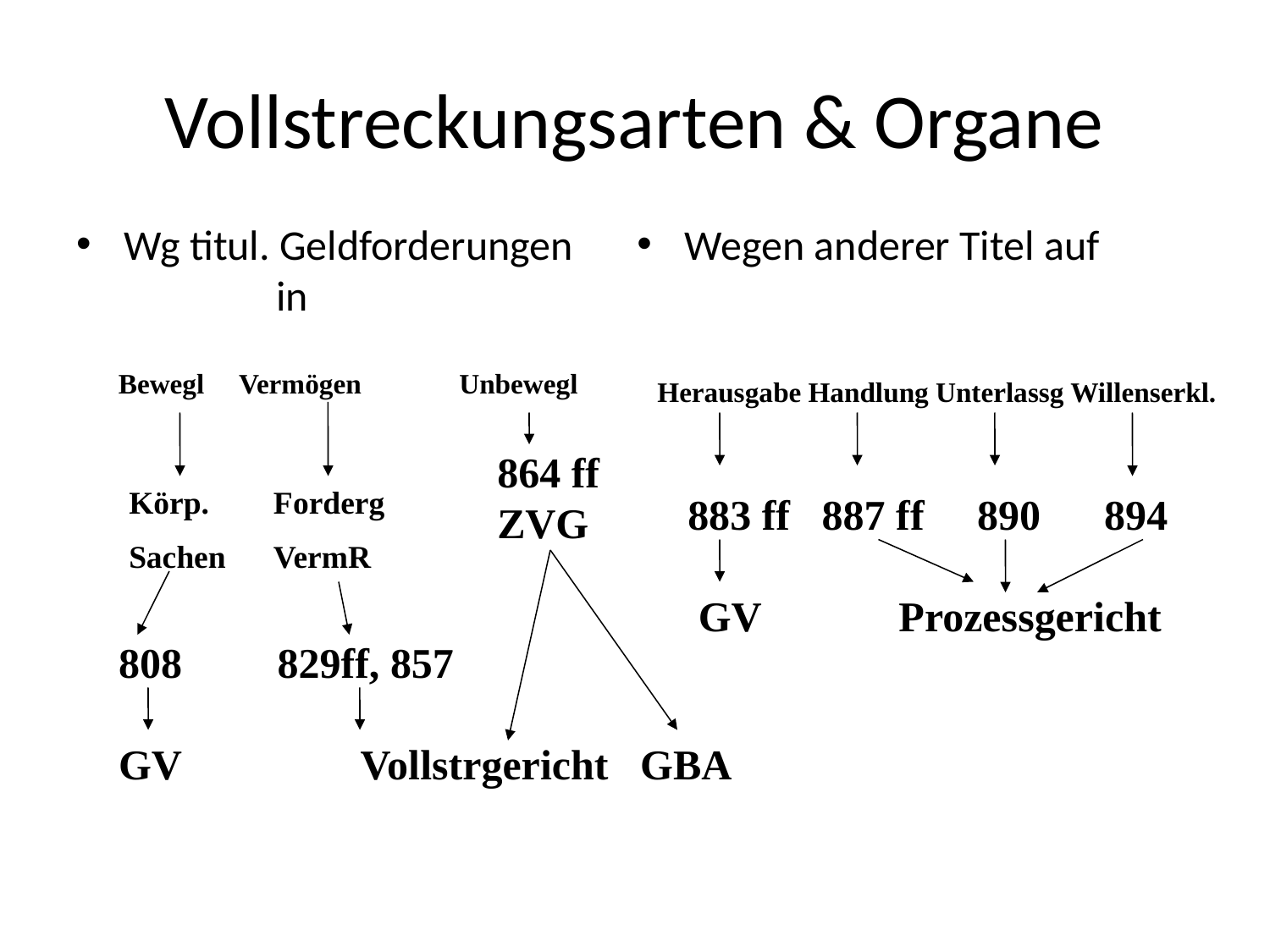

# Vollstreckungsarten & Organe
Wg titul. Geldforderungen                     in
Wegen anderer Titel auf
Bewegl     Vermögen              Unbewegl
Herausgabe Handlung Unterlassg Willenserkl.

864 ff
ZVG
Körp.        Forderg
Sachen      VermR
 883 ff   887 ff     890      894

  GV             Prozessgericht

 808         829ff, 857

 GV                 Vollstrgericht   GBA